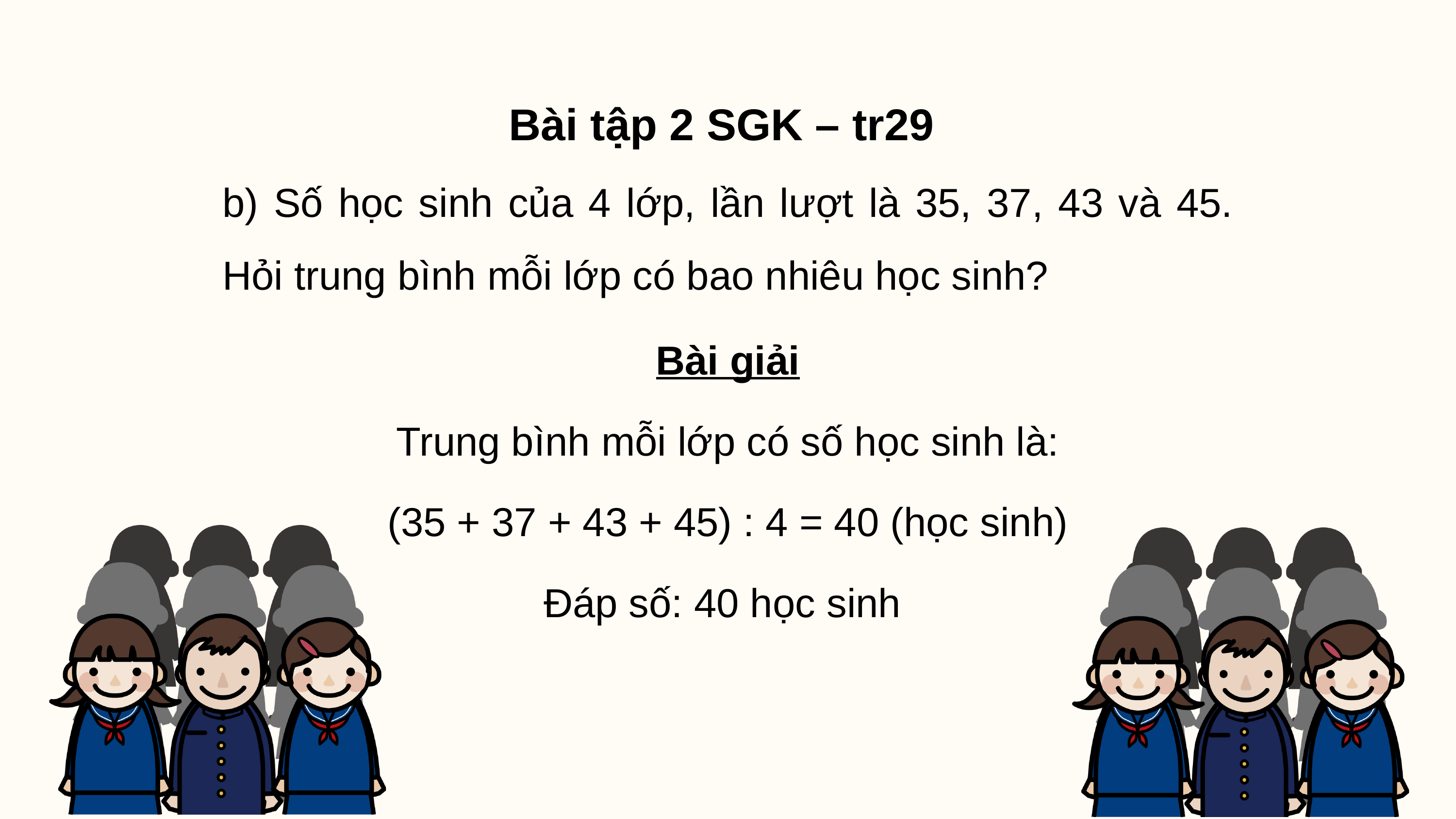

Bài tập 2 SGK – tr29
b) Số học sinh của 4 lớp, lần lượt là 35, 37, 43 và 45. Hỏi trung bình mỗi lớp có bao nhiêu học sinh?
Bài giải
Trung bình mỗi lớp có số học sinh là:
(35 + 37 + 43 + 45) : 4 = 40 (học sinh)
Đáp số: 40 học sinh